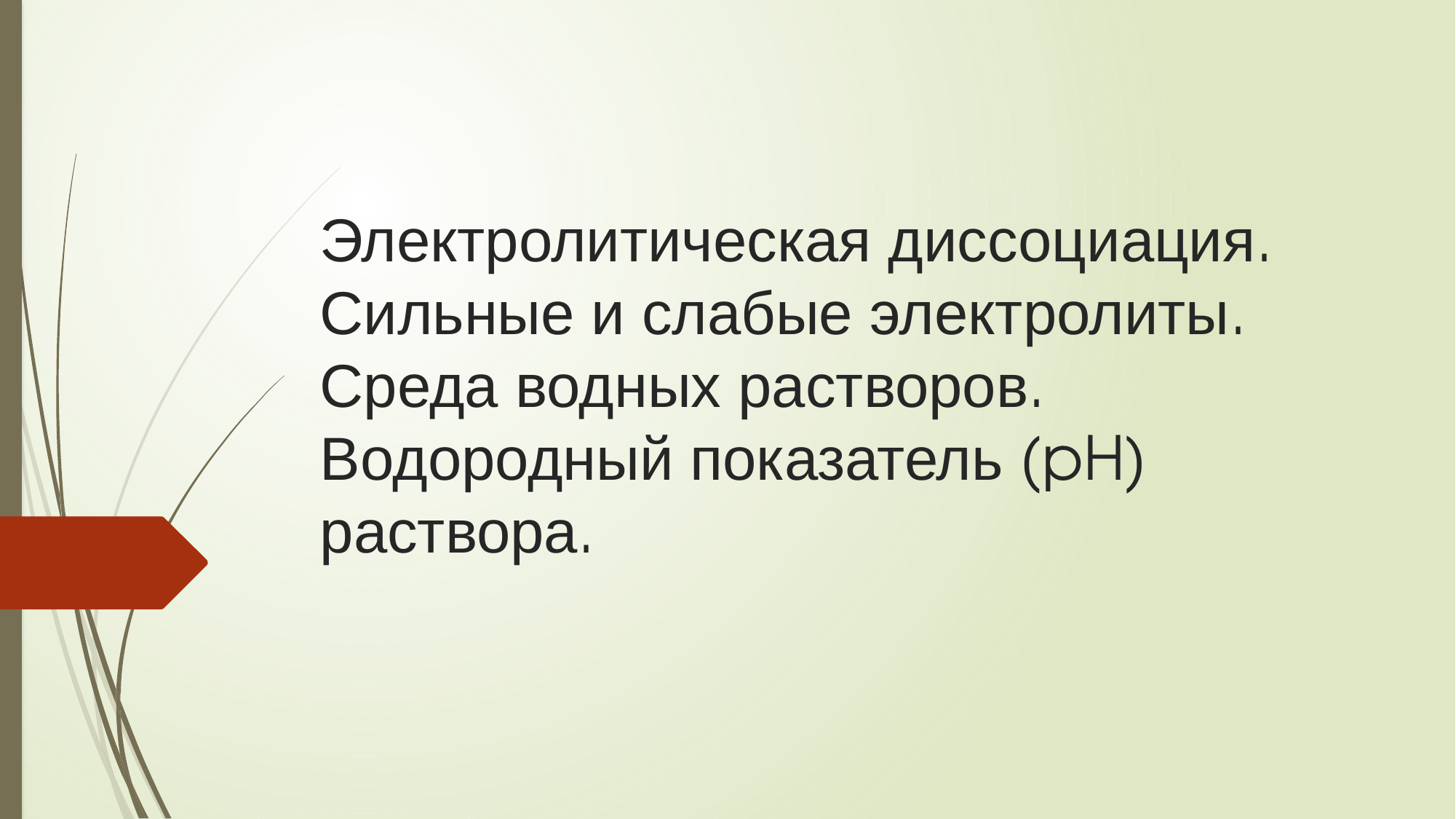

# Электролитическая диссоциация. Сильные и слабые электролиты. Среда водных растворов. Водородный показатель (pH) раствора.